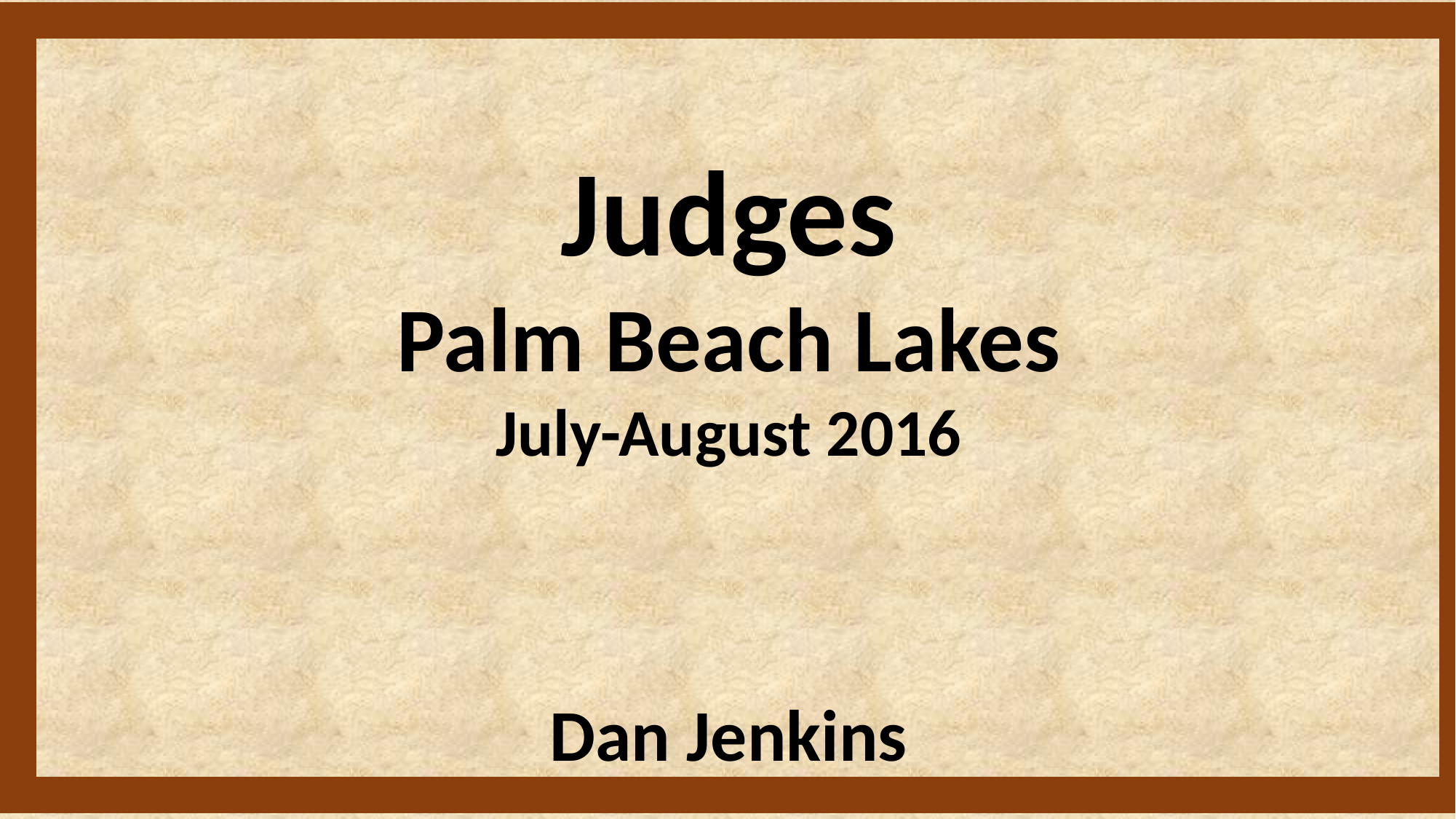

Judges
Palm Beach Lakes
July-August 2016

Dan Jenkins